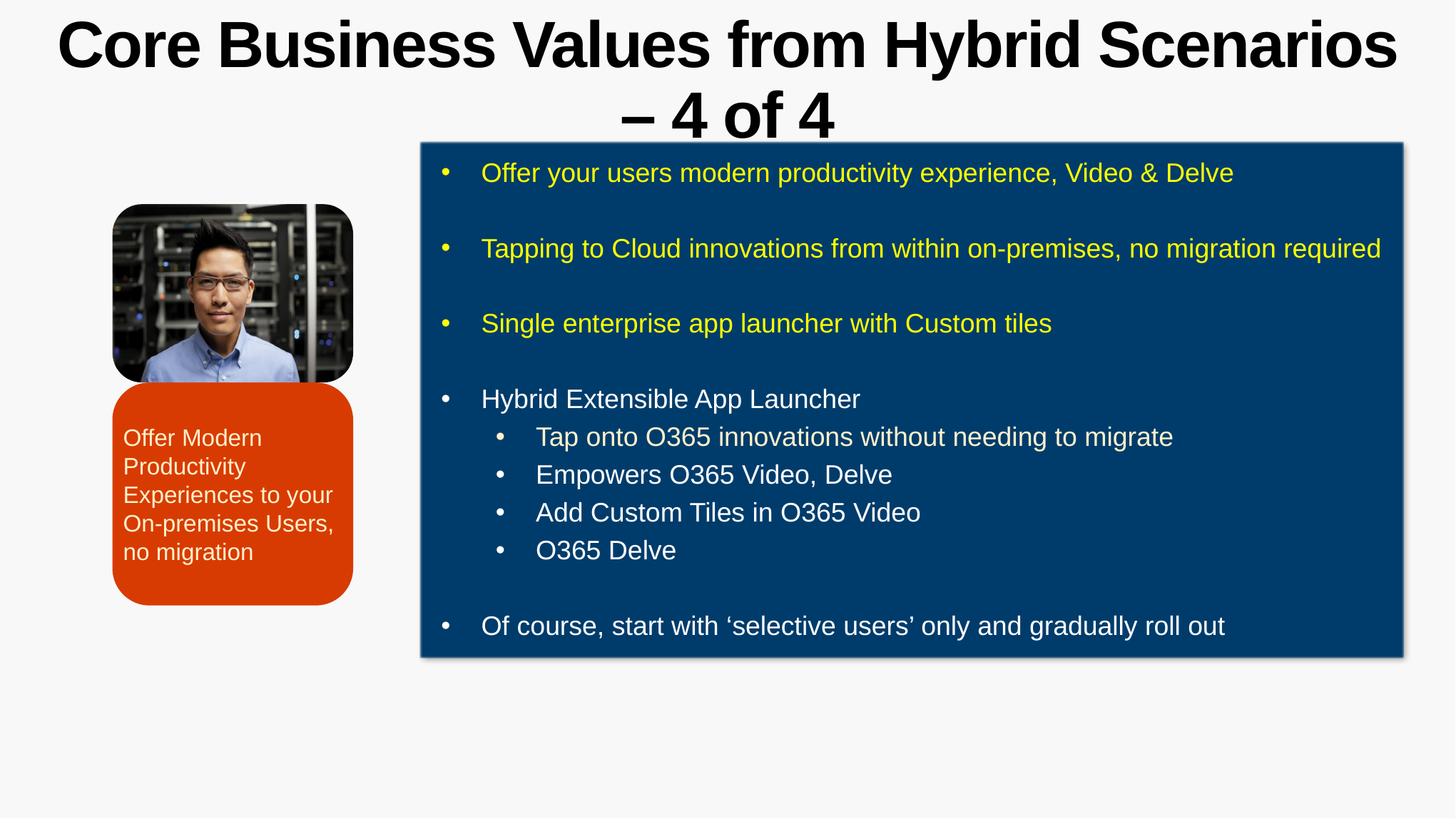

# Core Business Values from Hybrid Scenarios – 4 of 4
Offer your users modern productivity experience, Video & Delve

Tapping to Cloud innovations from within on-premises, no migration required

Single enterprise app launcher with Custom tiles

Hybrid Extensible App Launcher
Tap onto O365 innovations without needing to migrate
Empowers O365 Video, Delve
Add Custom Tiles in O365 Video
O365 Delve

Of course, start with ‘selective users’ only and gradually roll out

Offer Modern Productivity Experiences to your On-premises Users, no migration